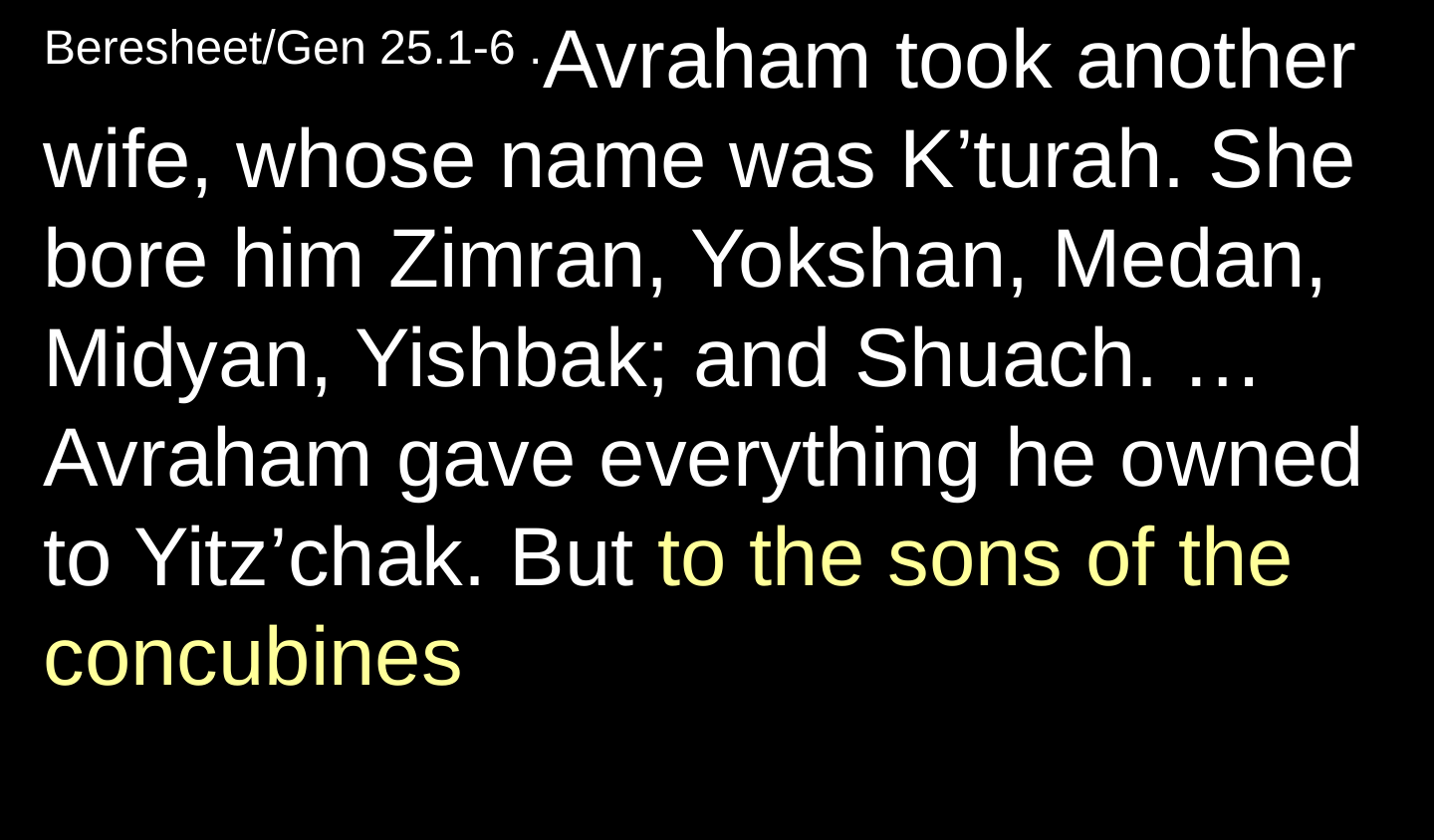

Beresheet/Gen 25.1-6 .Avraham took another wife, whose name was K’turah. She bore him Zimran, Yokshan, Medan, Midyan, Yishbak; and Shuach. …Avraham gave everything he owned to Yitz’chak. But to the sons of the concubines